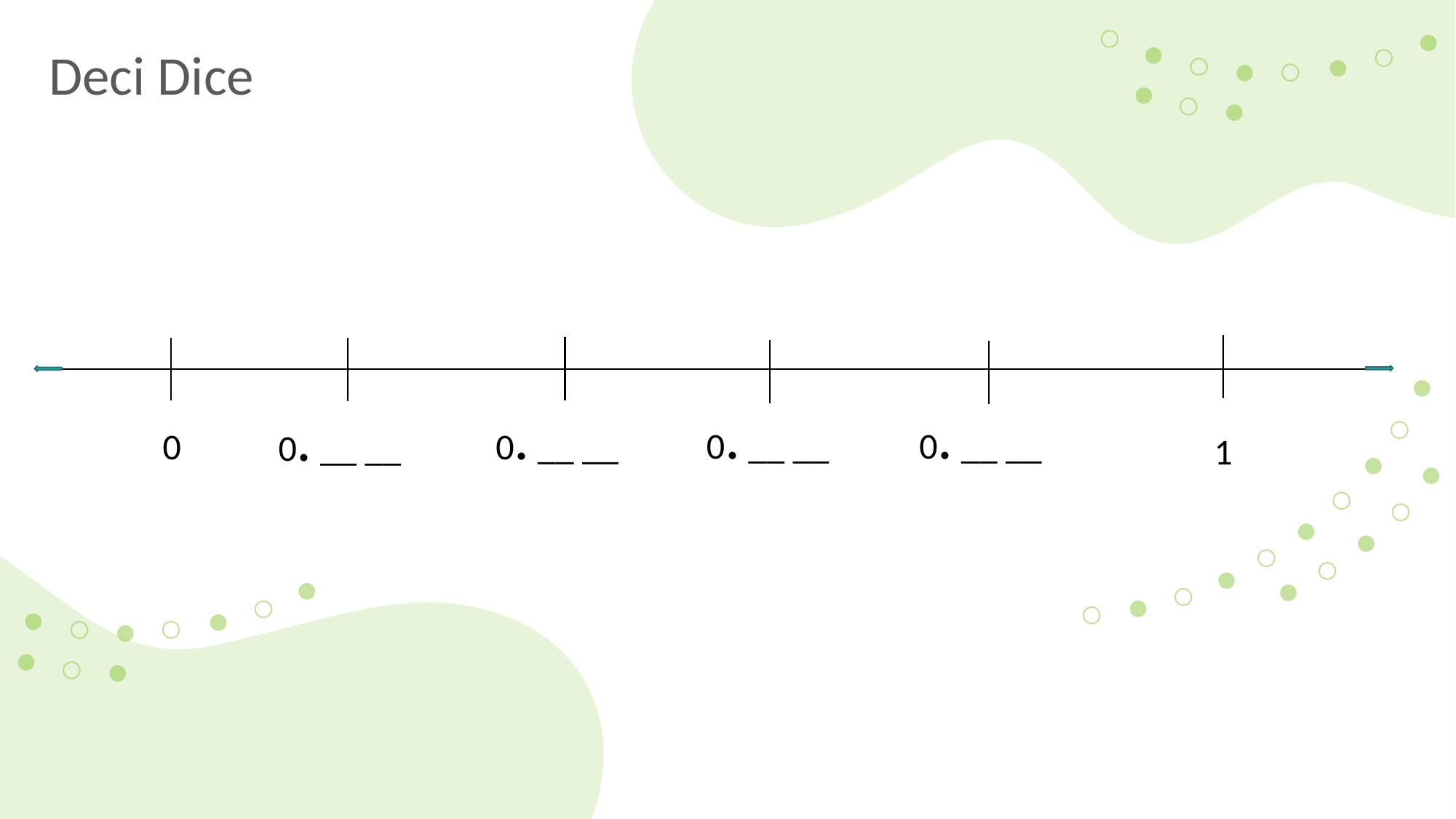

# Deci Dice

0. __ __
0. __ __
0. __ __
0. __ __
          0
1